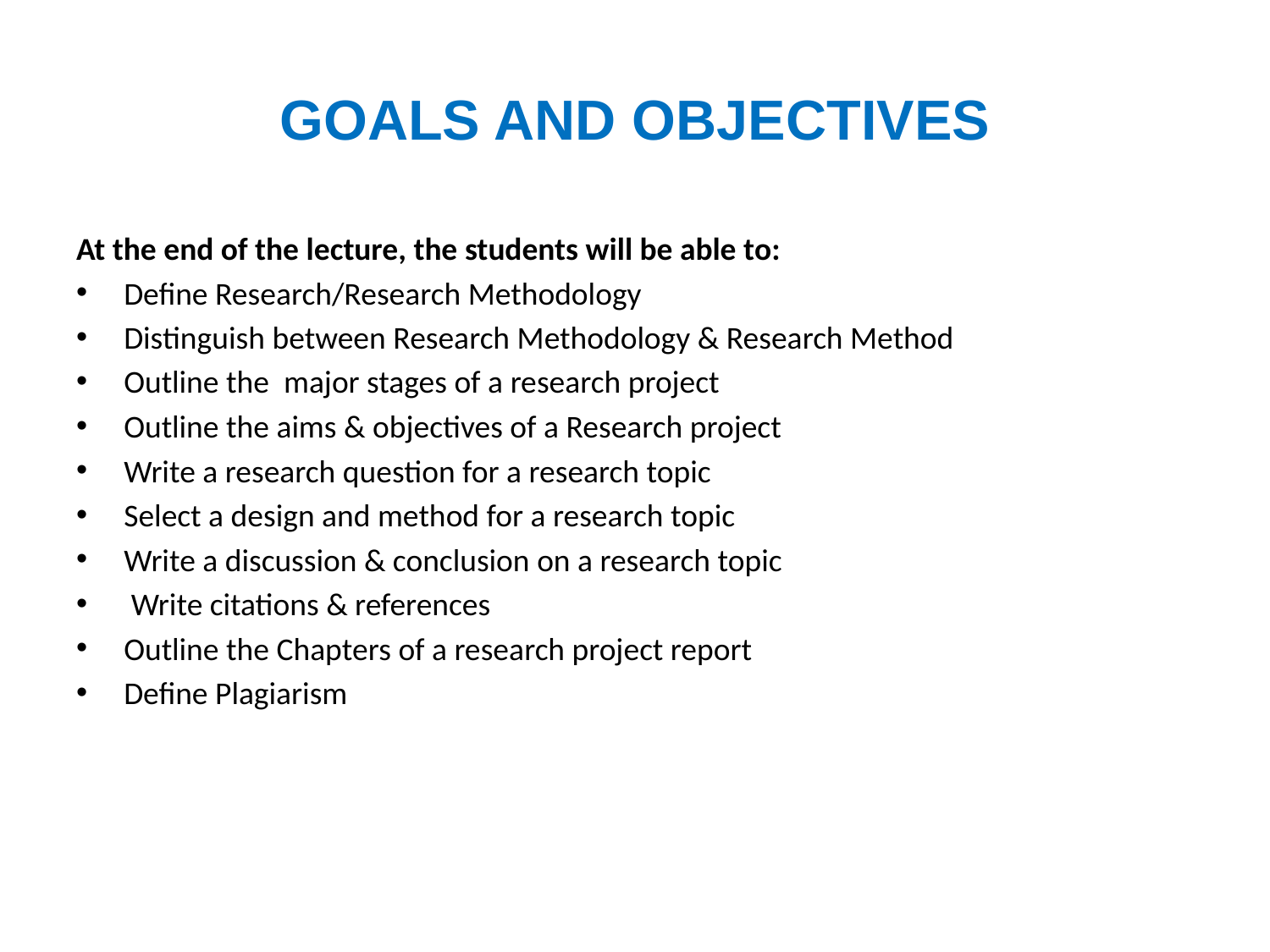

# GOALS AND OBJECTIVES
At the end of the lecture, the students will be able to:
Define Research/Research Methodology
Distinguish between Research Methodology & Research Method
Outline the  major stages of a research project
Outline the aims & objectives of a Research project
Write a research question for a research topic
Select a design and method for a research topic
Write a discussion & conclusion on a research topic
 Write citations & references
Outline the Chapters of a research project report
Define Plagiarism